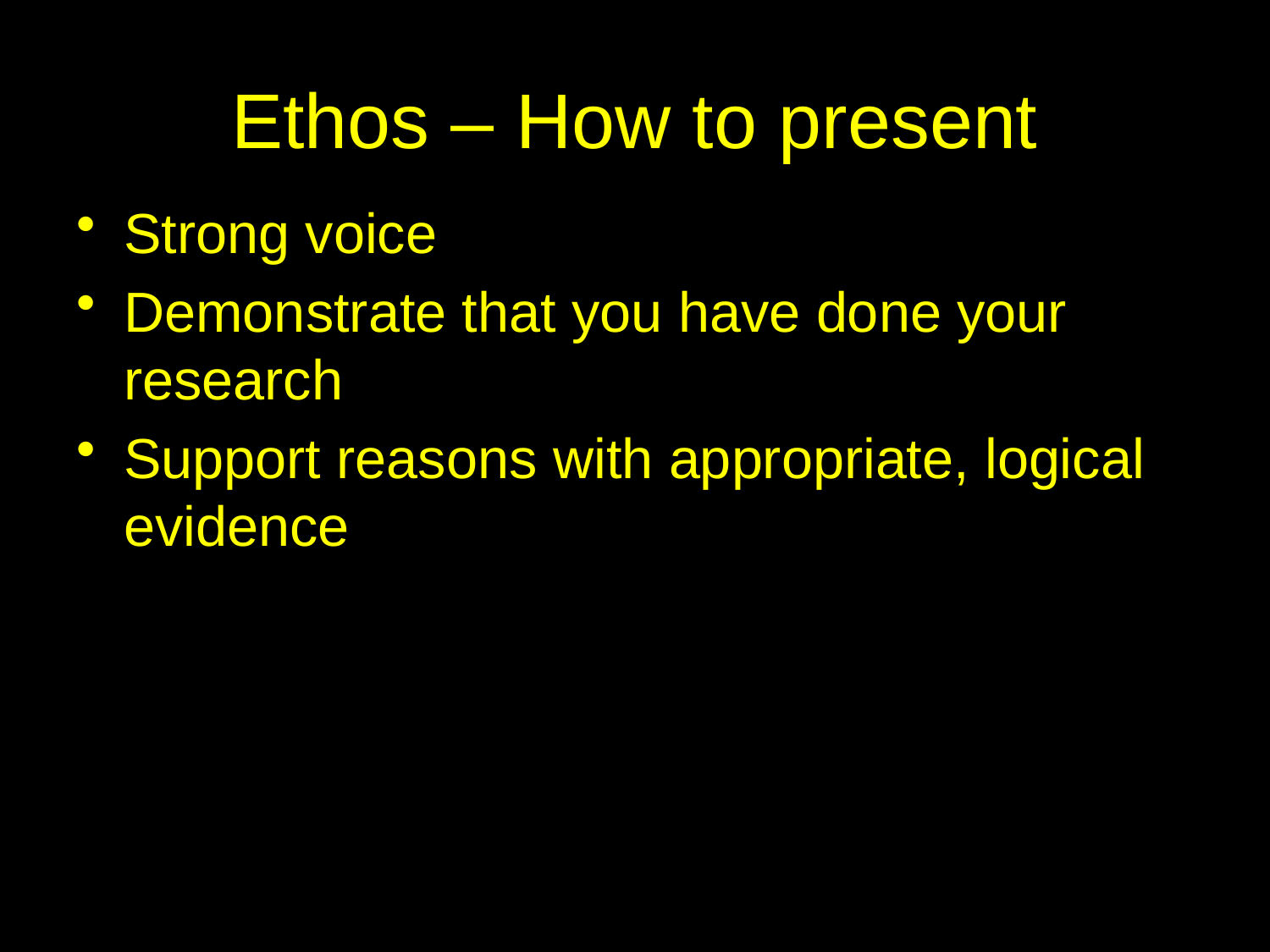

# Ethos – How to present
Strong voice
Demonstrate that you have done your research
Support reasons with appropriate, logical evidence